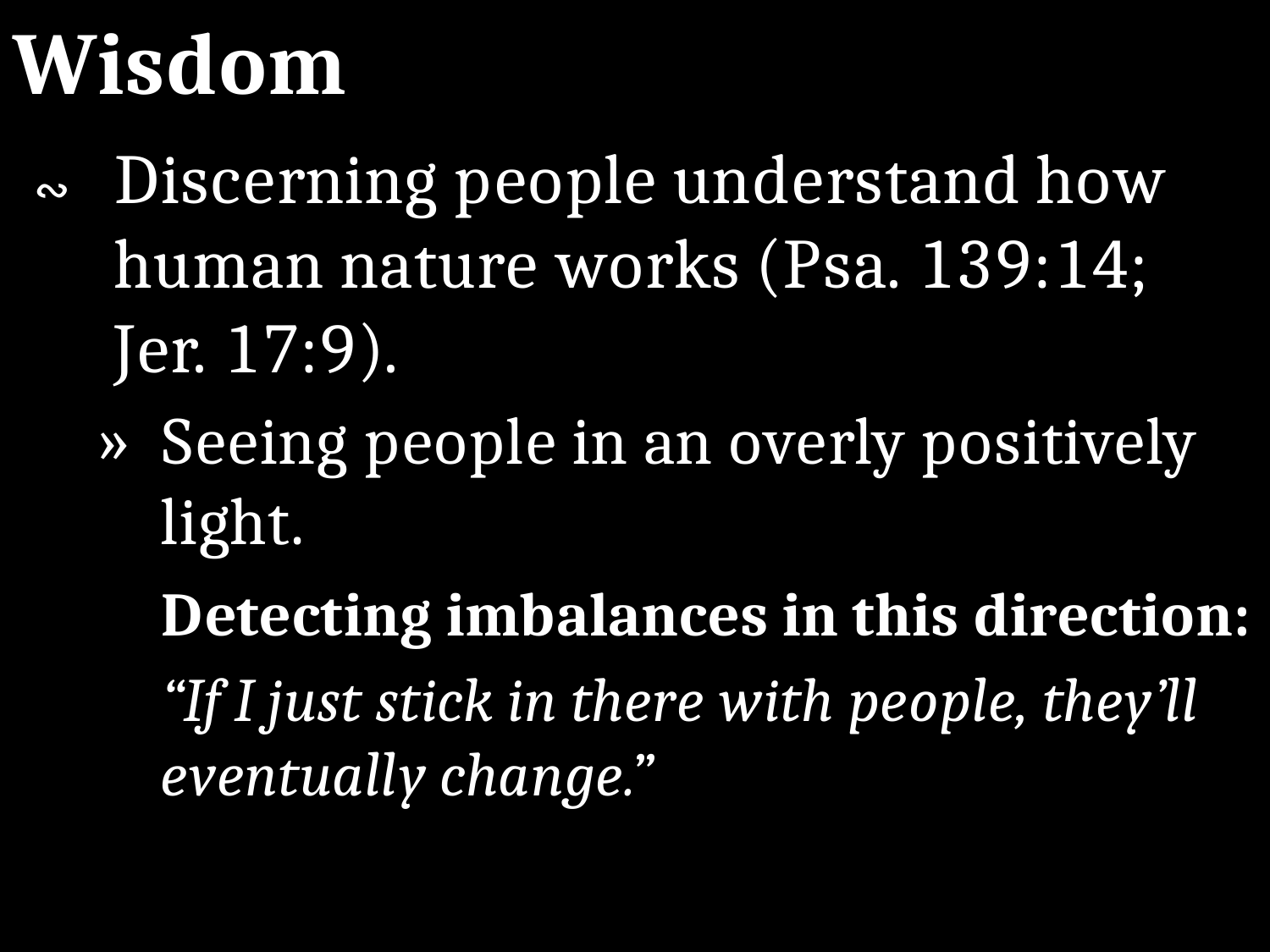

Wisdom
∾	Discerning people understand how human nature works (Psa. 139:14; Jer. 17:9).
Seeing people in an overly positively light.
	Detecting imbalances in this direction:
	“If I just stick in there with people, they’ll eventually change.”